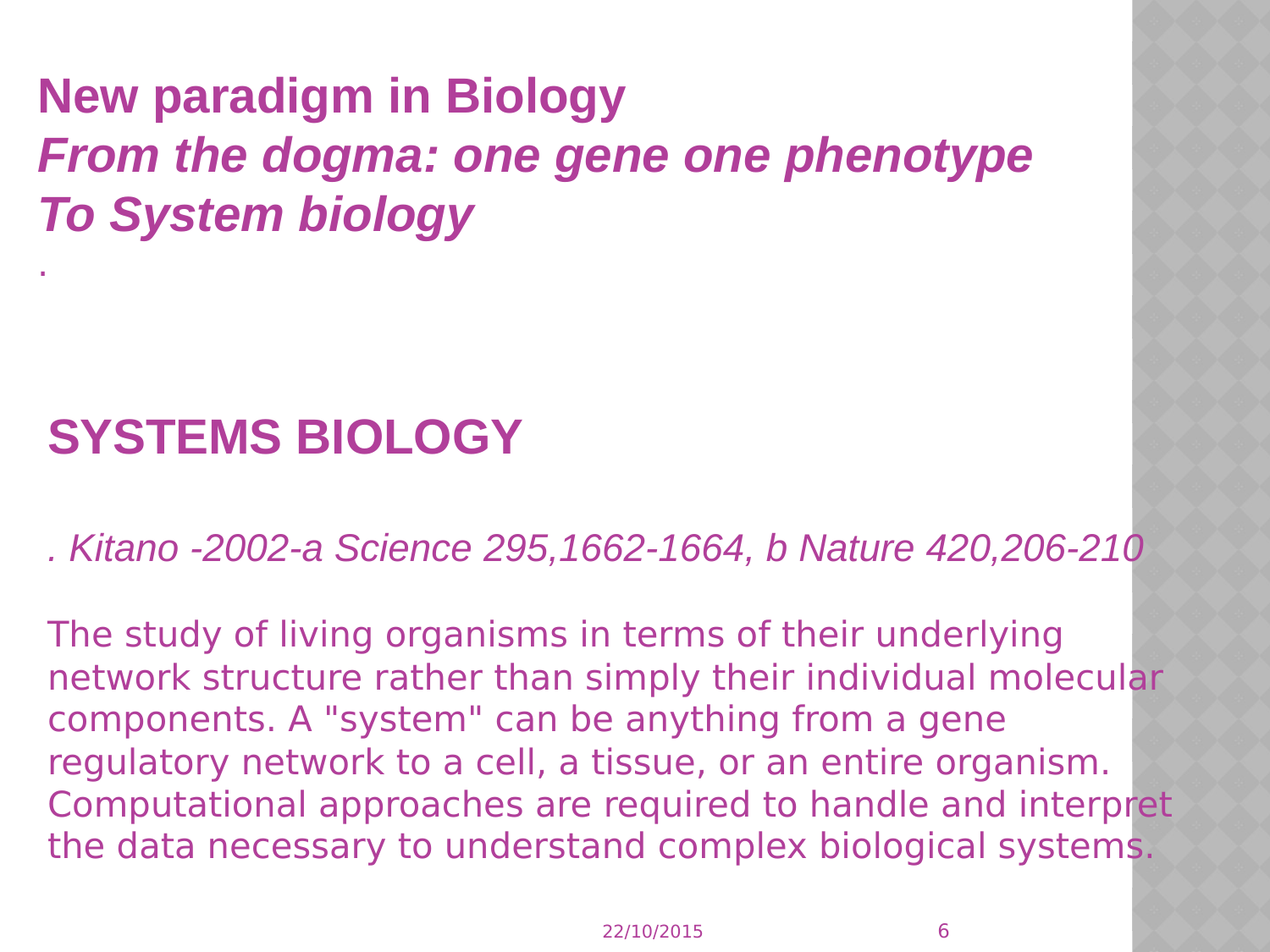

New paradigm in Biology
From the dogma: one gene one phenotype
To System biology
.
SYSTEMS BIOLOGY

. Kitano -2002-a Science 295,1662-1664, b Nature 420,206-210

The study of living organisms in terms of their underlying network structure rather than simply their individual molecular components. A "system" can be anything from a gene regulatory network to a cell, a tissue, or an entire organism. Computational approaches are required to handle and interpret the data necessary to understand complex biological systems.
6
22/10/2015